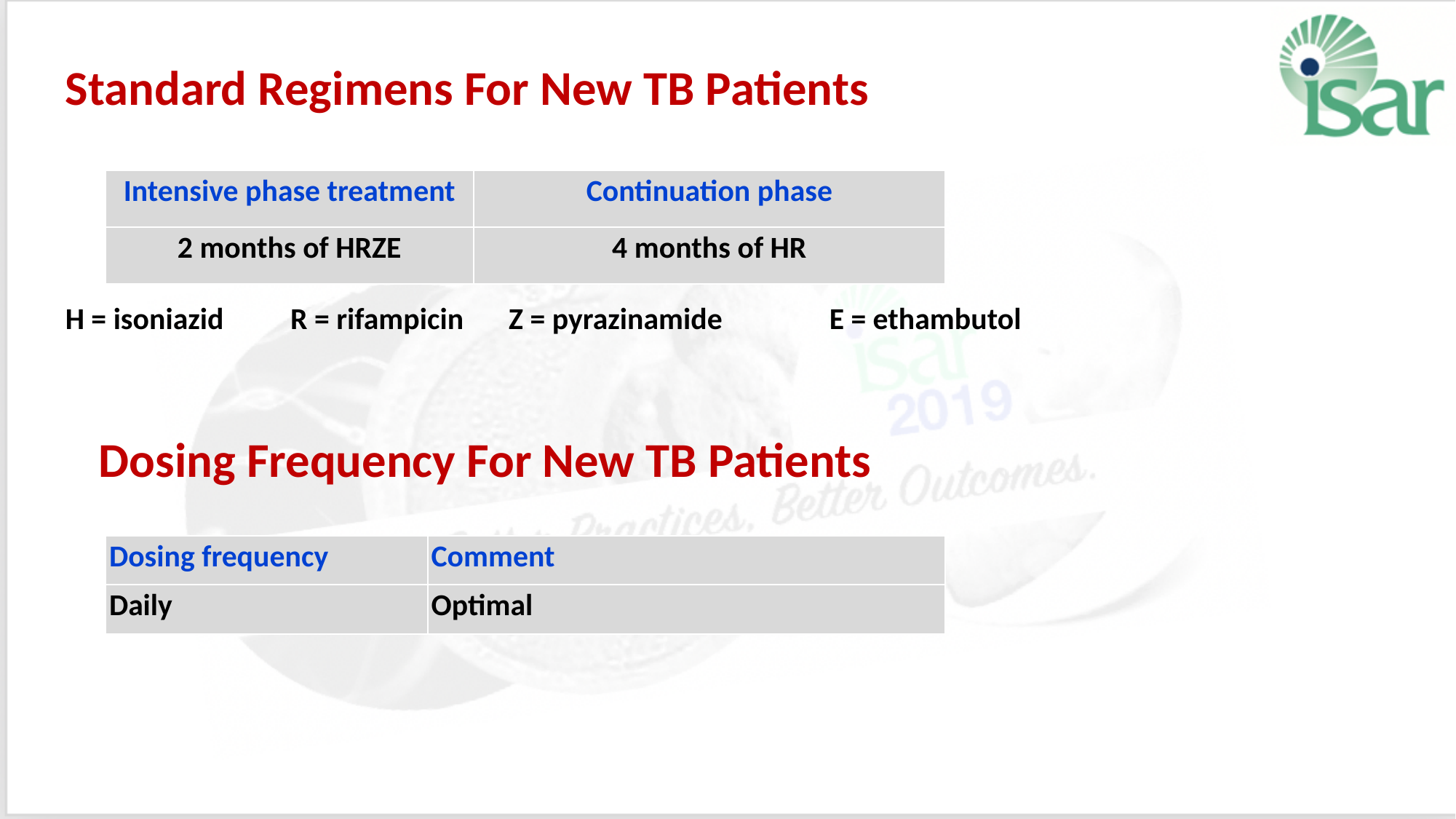

Standard Regimens For New TB Patients

H = isoniazid	 R = rifampicin	 Z = pyrazinamide 	E = ethambutol

| Intensive phase treatment | Continuation phase |
| --- | --- |
| 2 months of HRZE | 4 months of HR |
Dosing Frequency For New TB Patients
| Dosing frequency | Comment |
| --- | --- |
| Daily | Optimal |